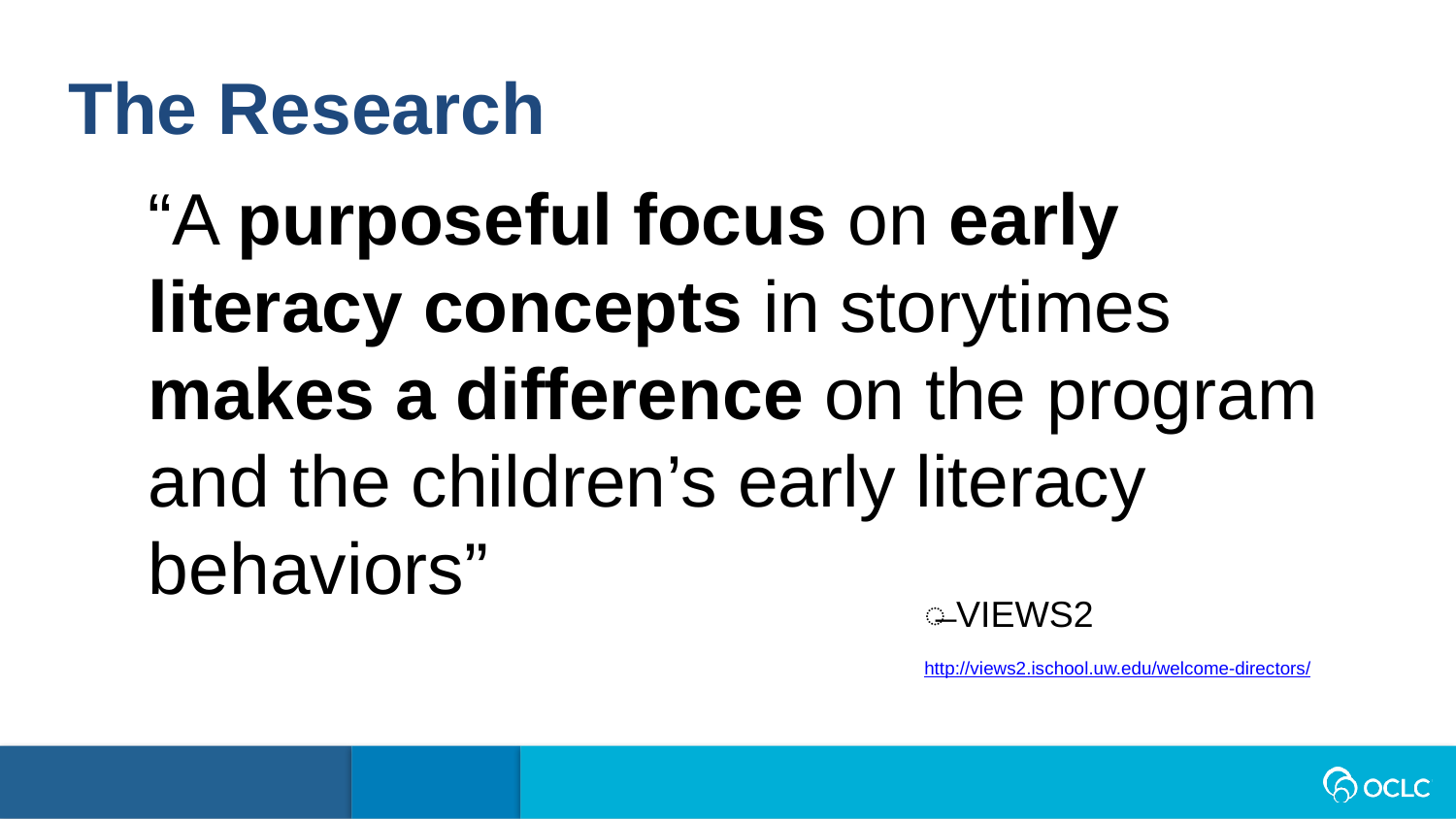

The Research

“A purposeful focus on early literacy concepts in storytimes makes a difference on the program and the children’s early literacy behaviors”

̶ VIEWS2

http://views2.ischool.uw.edu/welcome-directors/